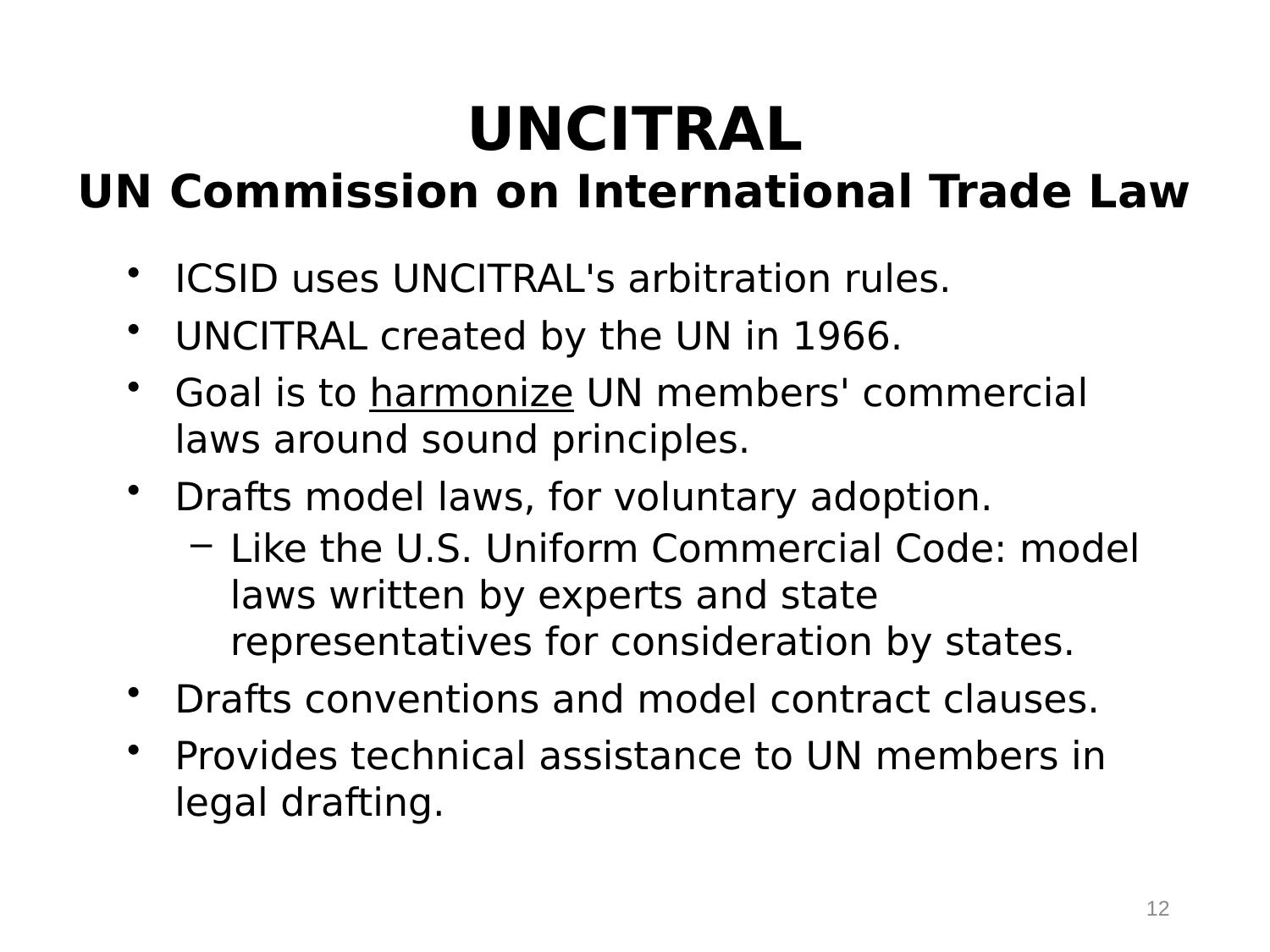

# UNCITRAL UN Commission on International Trade Law
ICSID uses UNCITRAL's arbitration rules.
UNCITRAL created by the UN in 1966.
Goal is to harmonize UN members' commercial laws around sound principles.
Drafts model laws, for voluntary adoption.
Like the U.S. Uniform Commercial Code: model laws written by experts and state representatives for consideration by states.
Drafts conventions and model contract clauses.
Provides technical assistance to UN members in legal drafting.
12